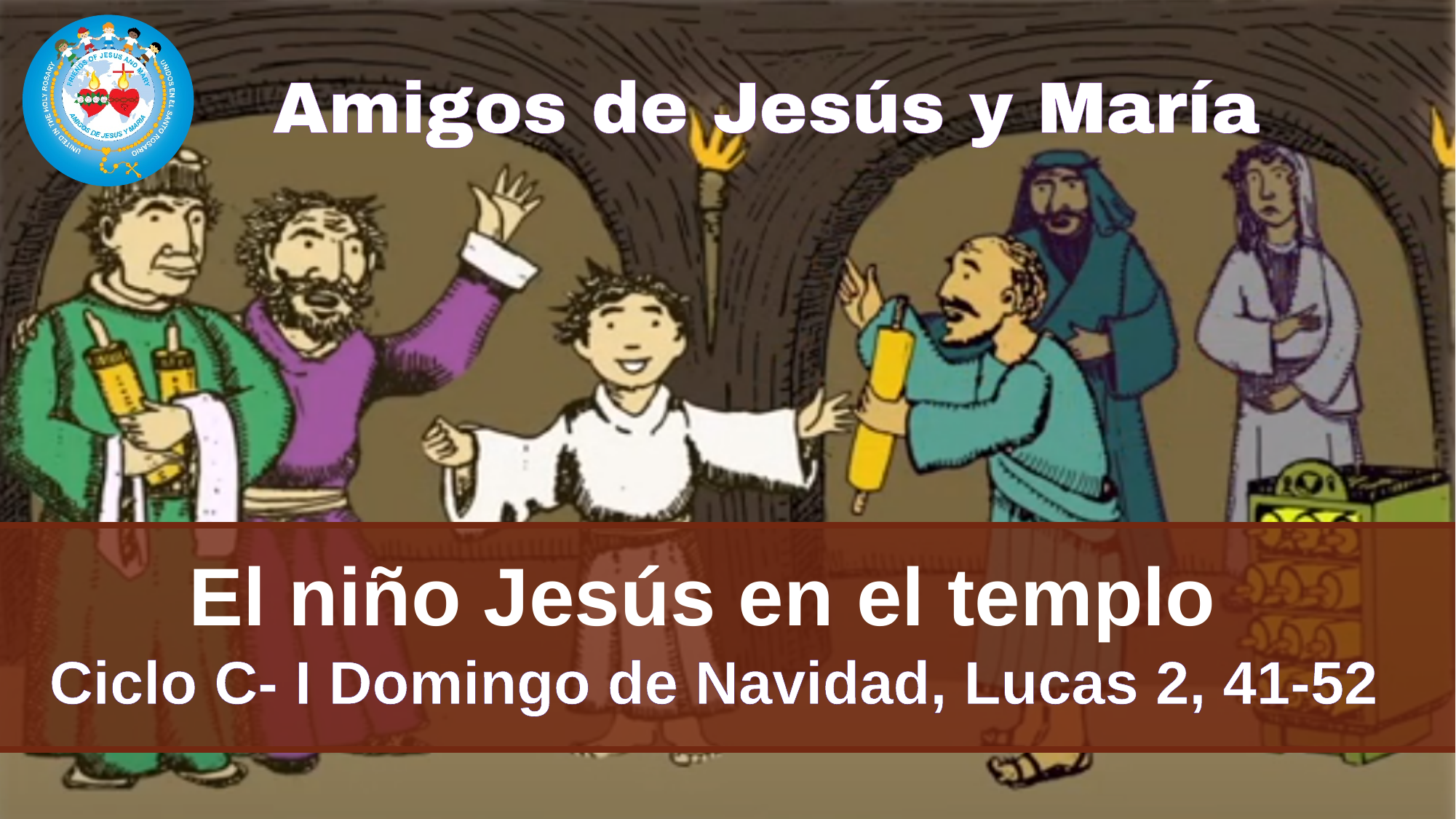

# Amigos de Jesús y María

El niño Jesús en el templo
Ciclo C- I Domingo de Navidad, Lucas 2, 41-52